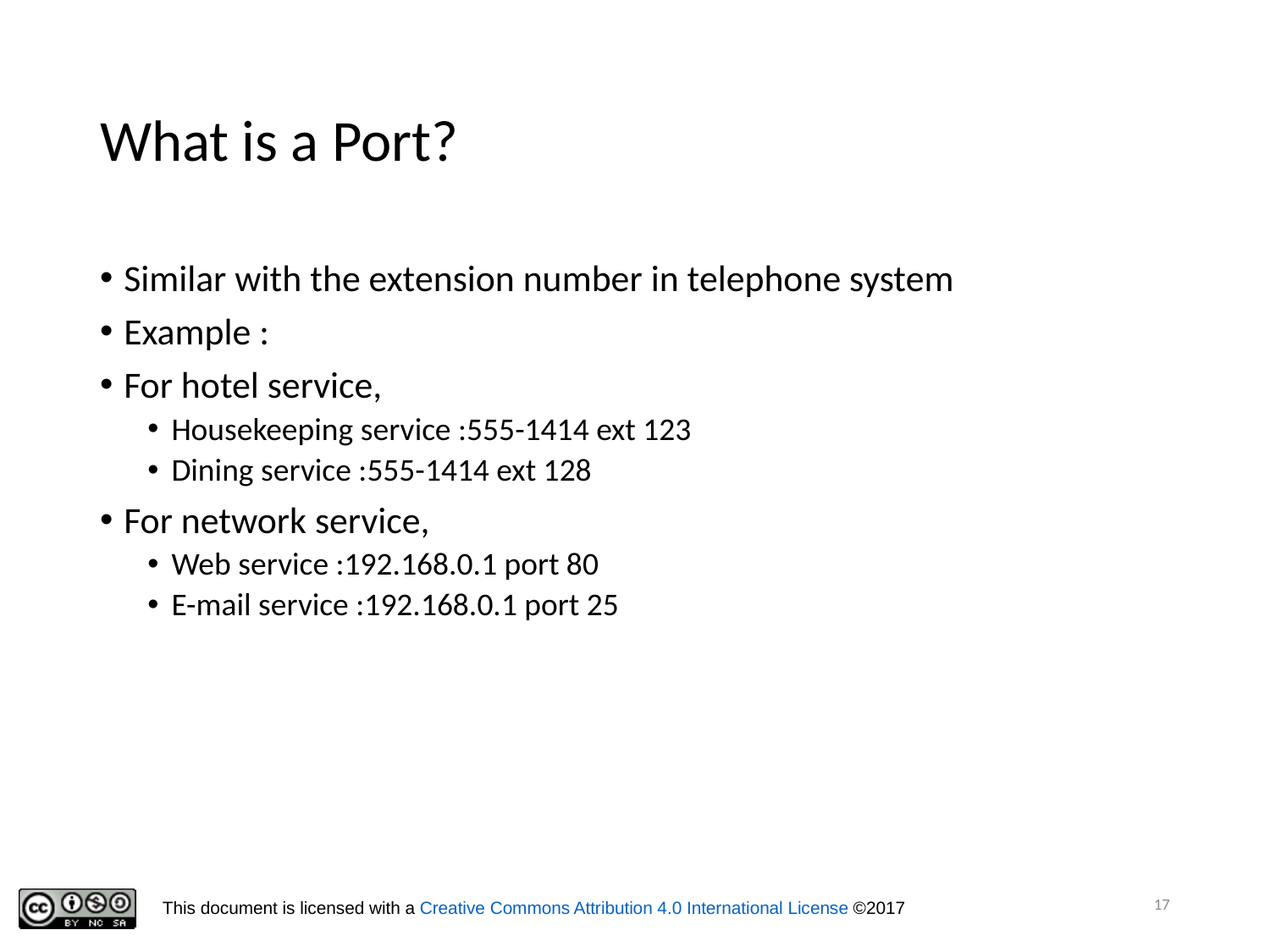

# What is a Port?
Similar with the extension number in telephone system
Example :
For hotel service,
Housekeeping service :555-1414 ext 123
Dining service :555-1414 ext 128
For network service,
Web service :192.168.0.1 port 80
E-mail service :192.168.0.1 port 25
17